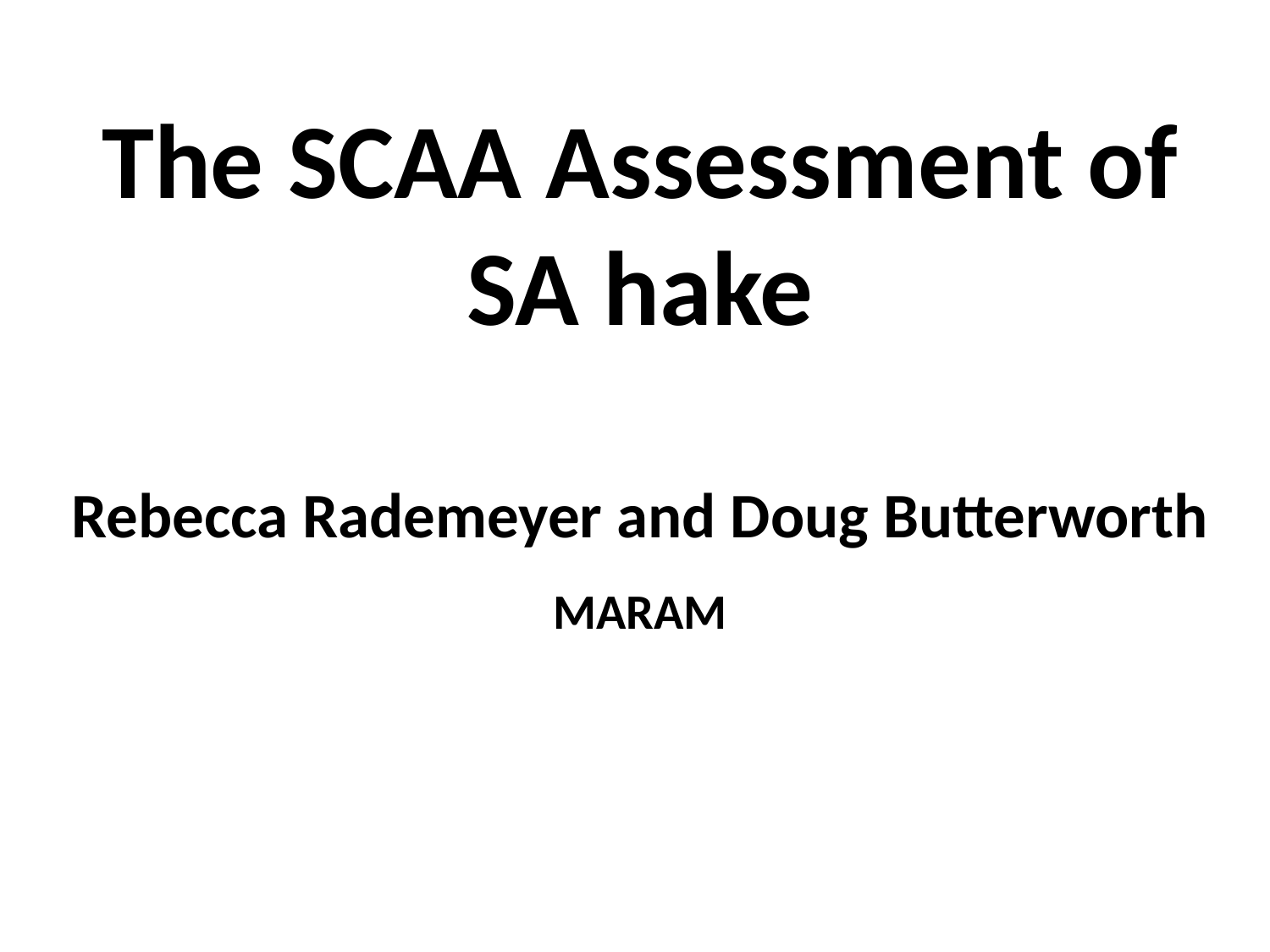

# The SCAA Assessment of SA hake Rebecca Rademeyer and Doug Butterworth . MARAM